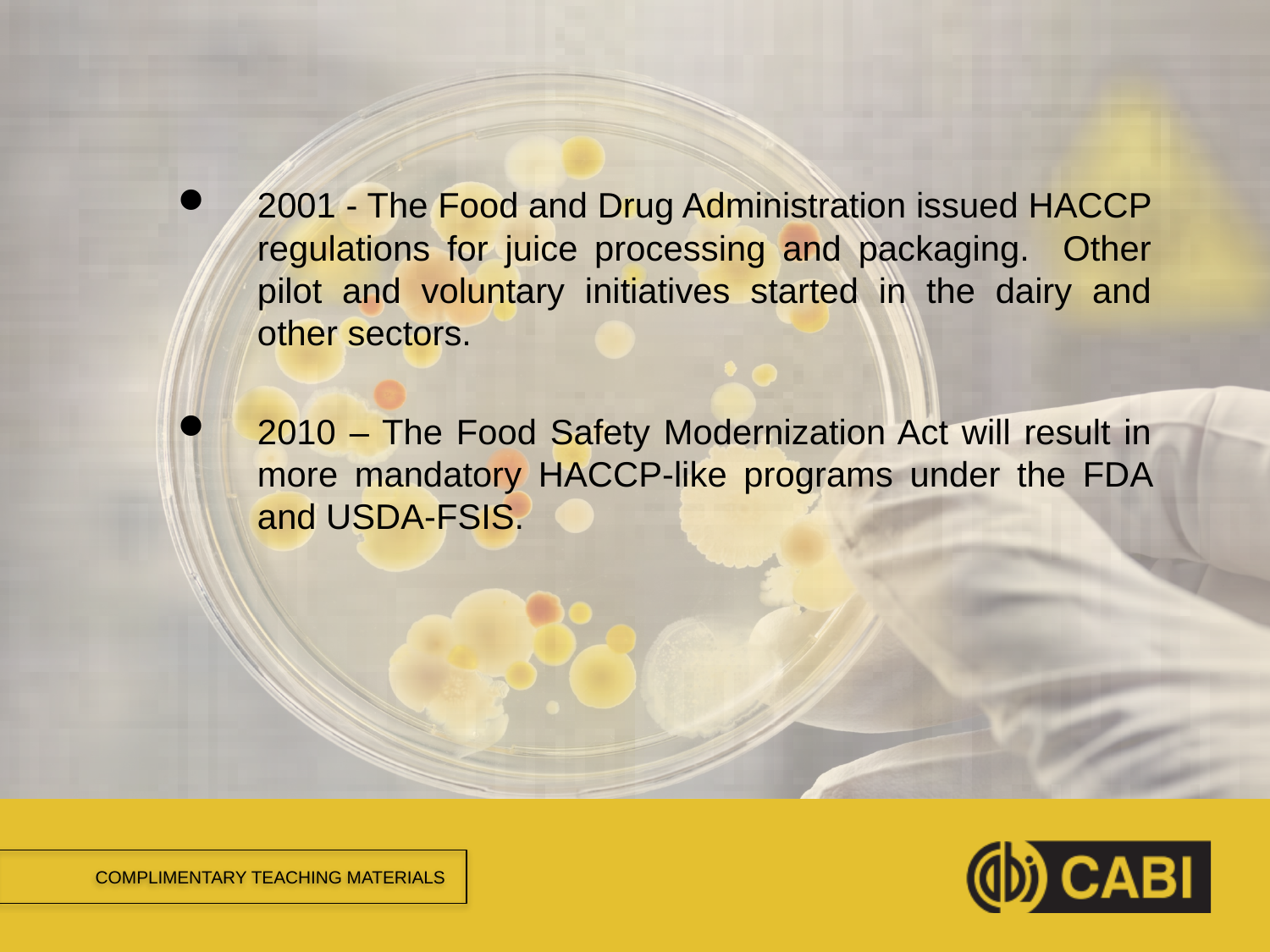

#
2001 - The Food and Drug Administration issued HACCP regulations for juice processing and packaging.  Other pilot and voluntary initiatives started in the dairy and other sectors.

2010 – The Food Safety Modernization Act will result in more mandatory HACCP-like programs under the FDA and USDA-FSIS.